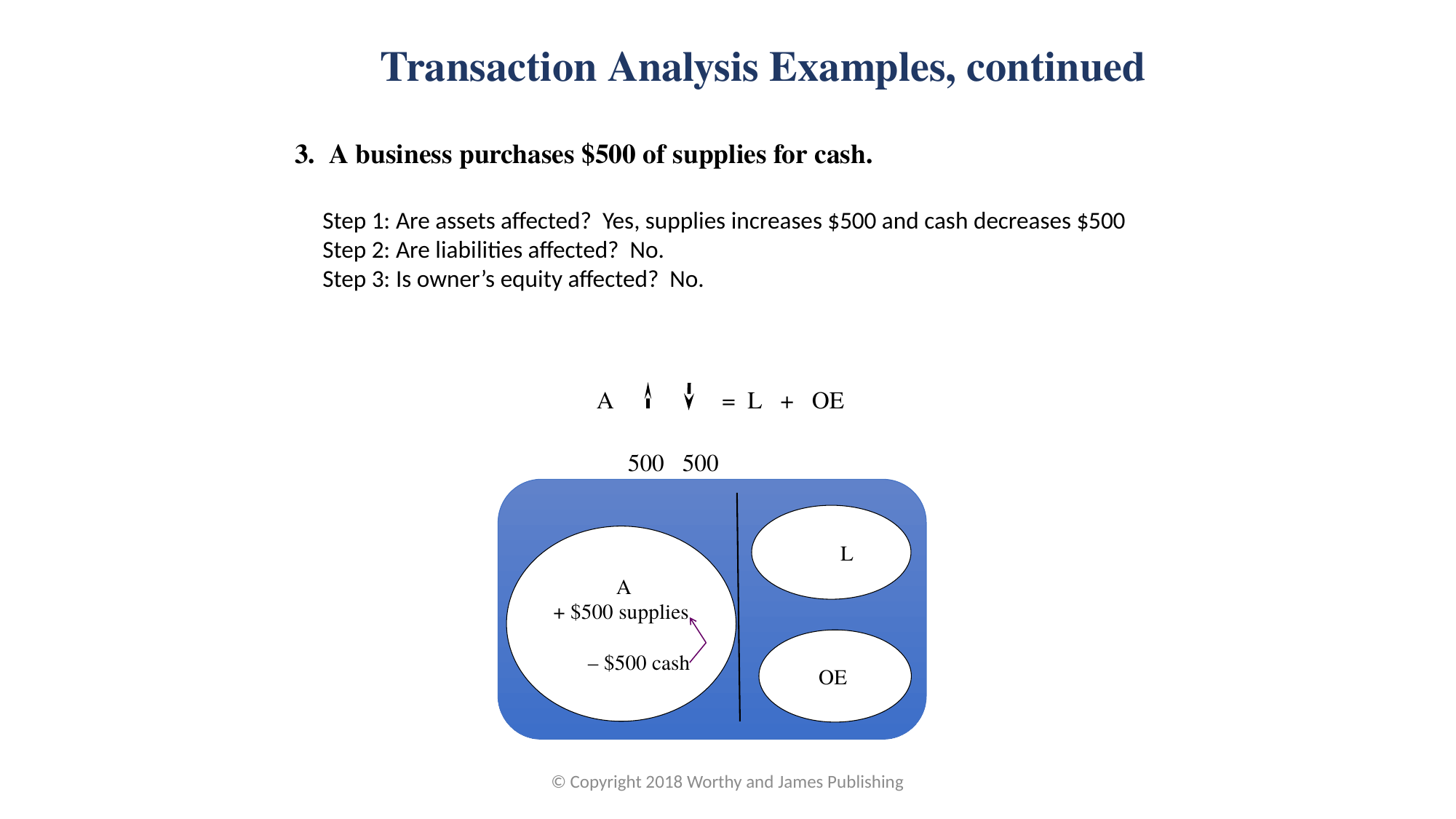

Transaction Analysis Examples, continued
3.  A business purchases $500 of supplies for cash.
| Step 1: Are assets affected? Yes, supplies increases $500 and cash decreases $500 |
| --- |
| Step 2: Are liabilities affected? No. |
| Step 3: Is owner’s equity affected? No. |
  A                  =  L   +   OE
       500   500

            L
 A
+ $500 supplies

       – $500 cash
OE
© Copyright 2018 Worthy and James Publishing